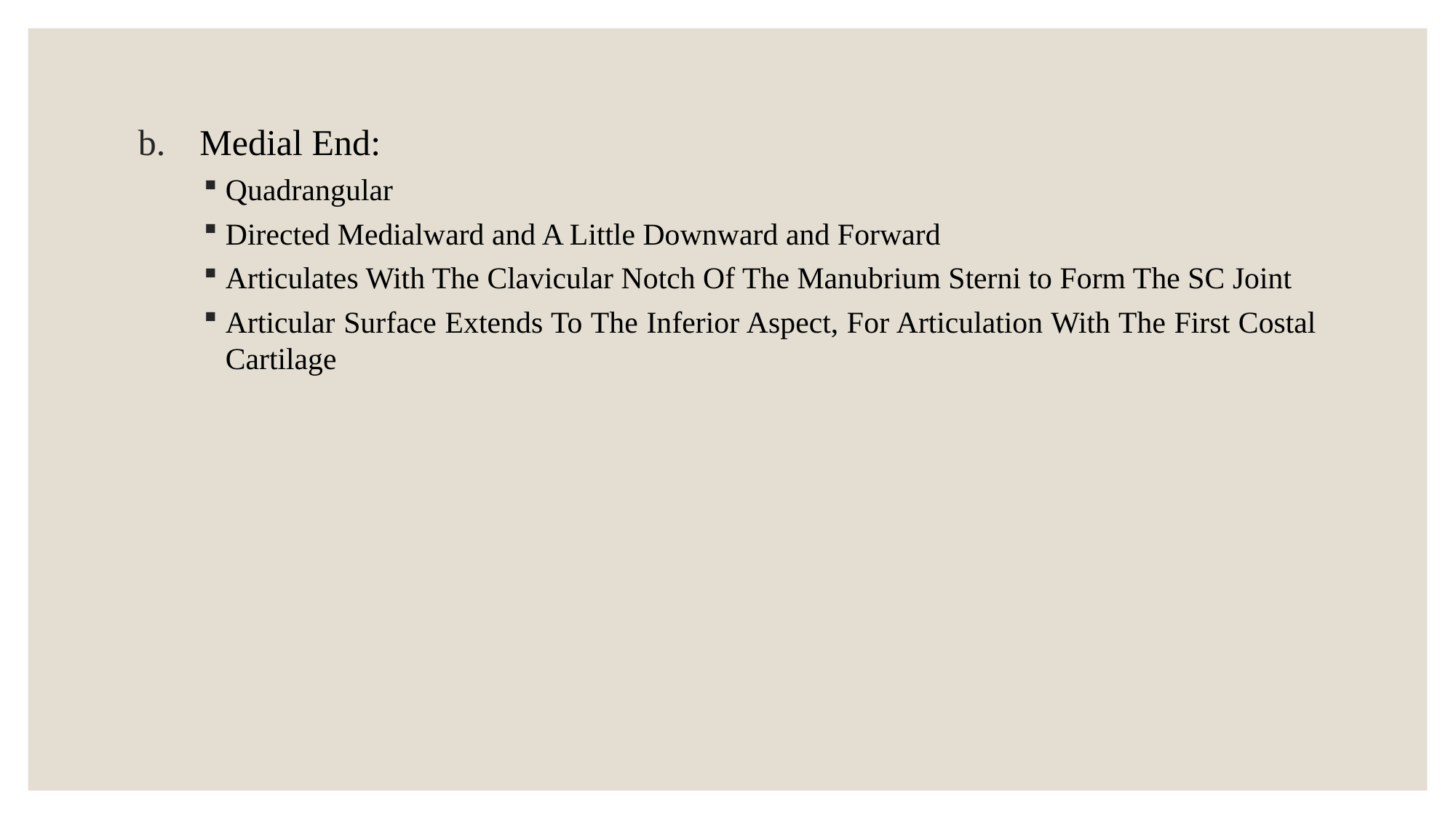

Medial End:
Quadrangular
Directed Medialward and A Little Downward and Forward
Articulates With The Clavicular Notch Of The Manubrium Sterni to Form The SC Joint
Articular Surface Extends To The Inferior Aspect, For Articulation With The First Costal Cartilage